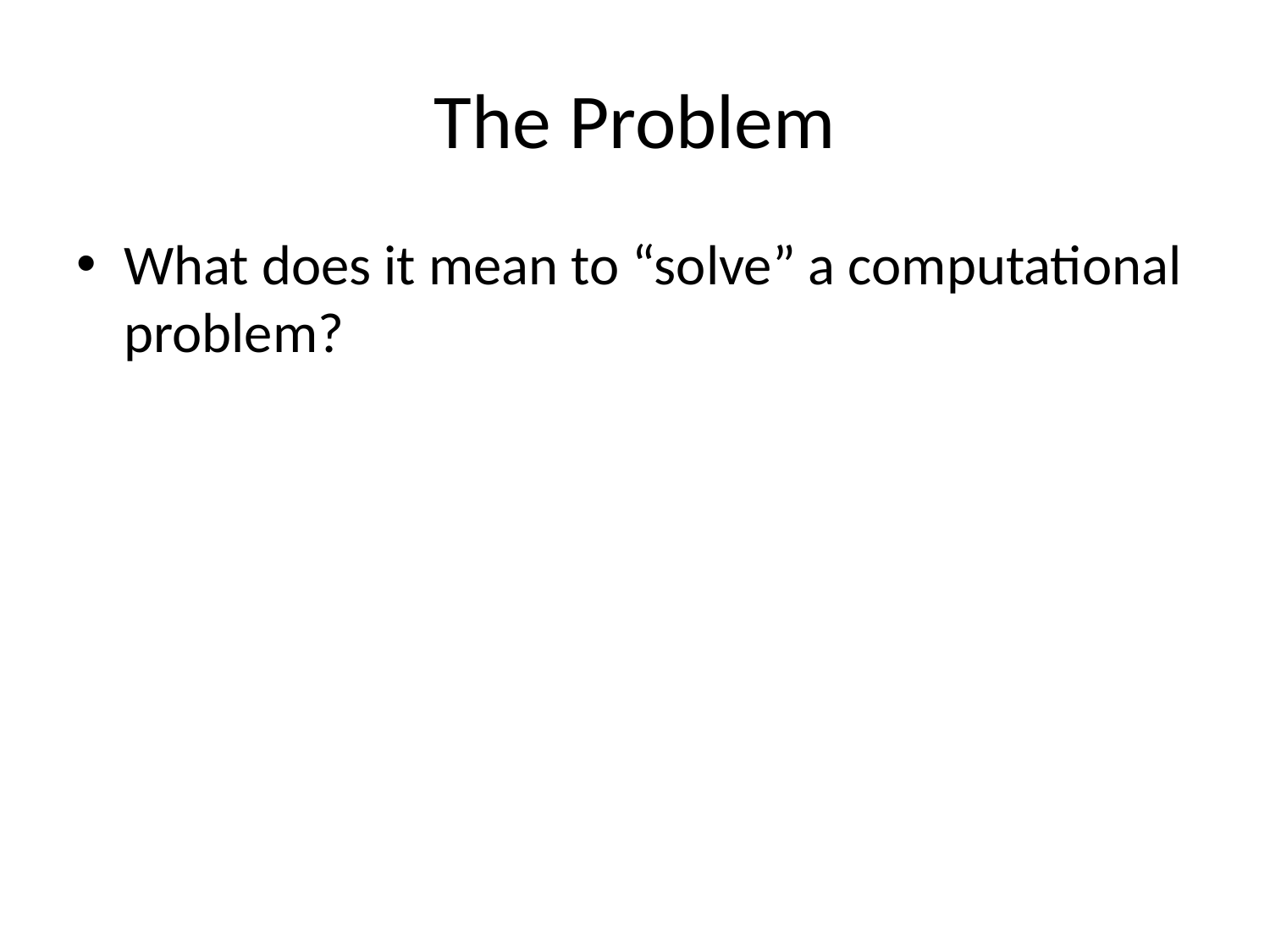

# The Problem
What does it mean to “solve” a computational problem?